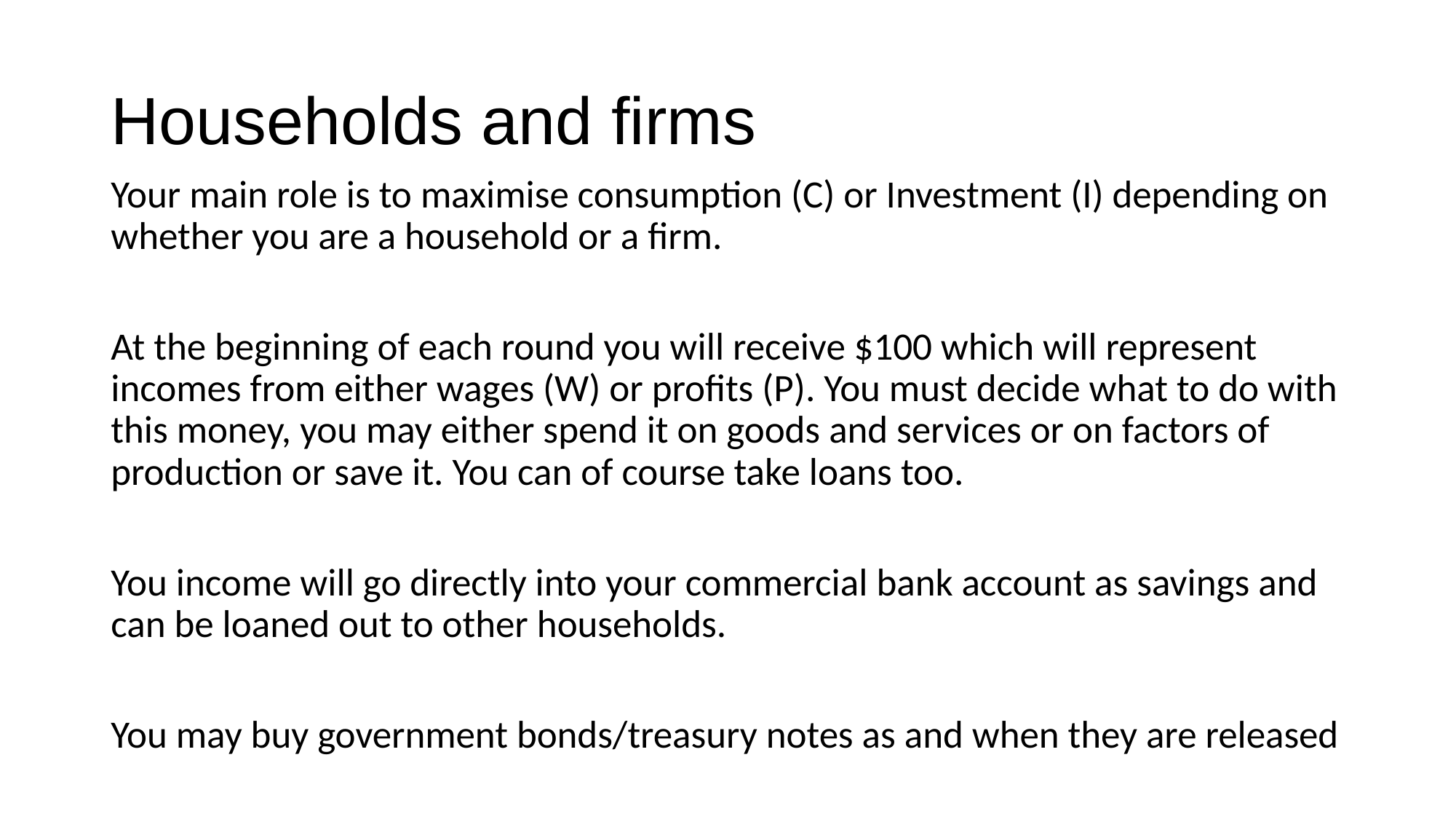

# Households and firms
Your main role is to maximise consumption (C) or Investment (I) depending on whether you are a household or a firm.

At the beginning of each round you will receive $100 which will represent incomes from either wages (W) or profits (P). You must decide what to do with this money, you may either spend it on goods and services or on factors of production or save it. You can of course take loans too.

You income will go directly into your commercial bank account as savings and can be loaned out to other households.

You may buy government bonds/treasury notes as and when they are released